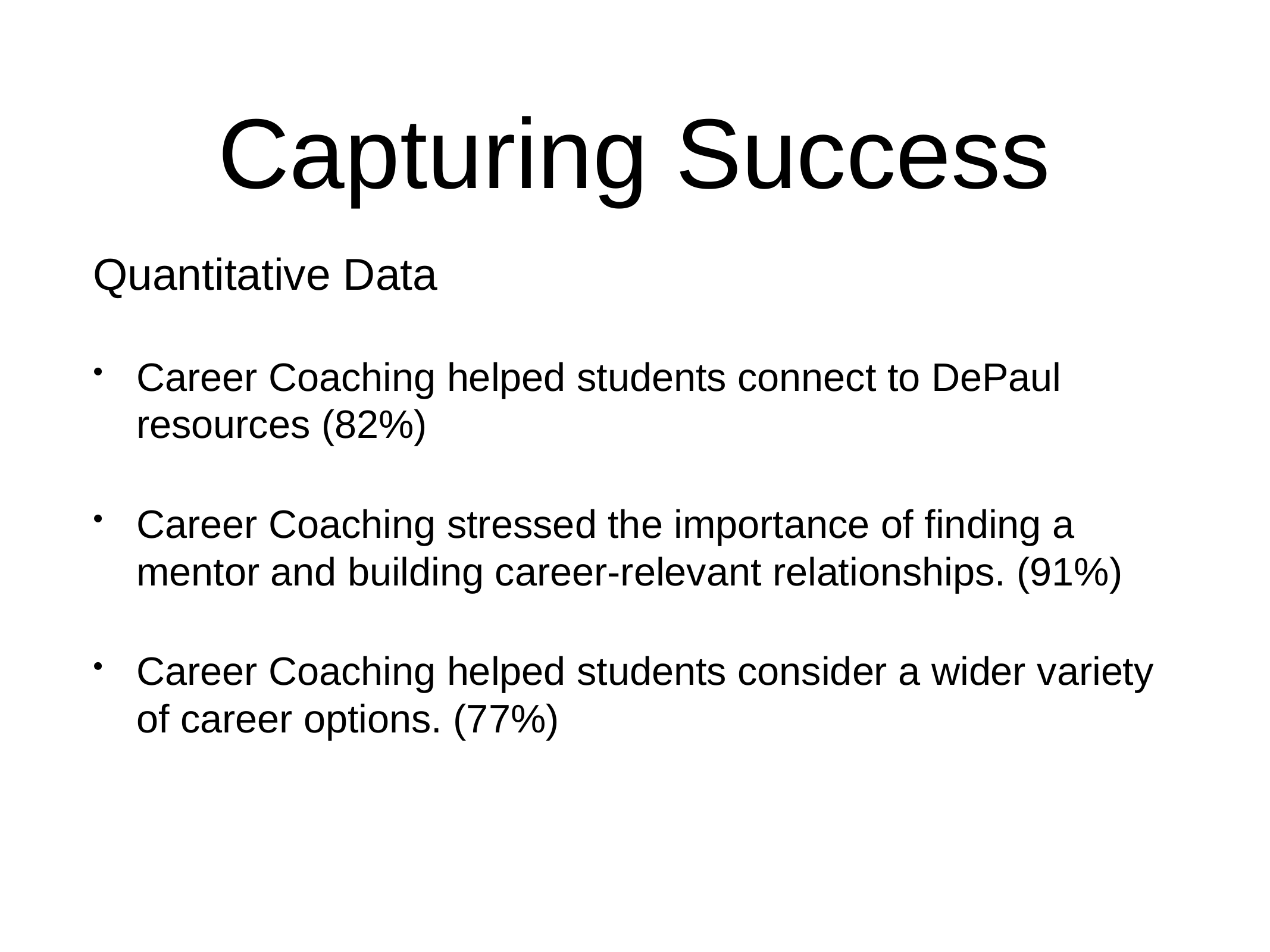

# Capturing Success
Quantitative Data
Career Coaching helped students connect to DePaul resources (82%)
Career Coaching stressed the importance of finding a mentor and building career-relevant relationships. (91%)
Career Coaching helped students consider a wider variety of career options. (77%)